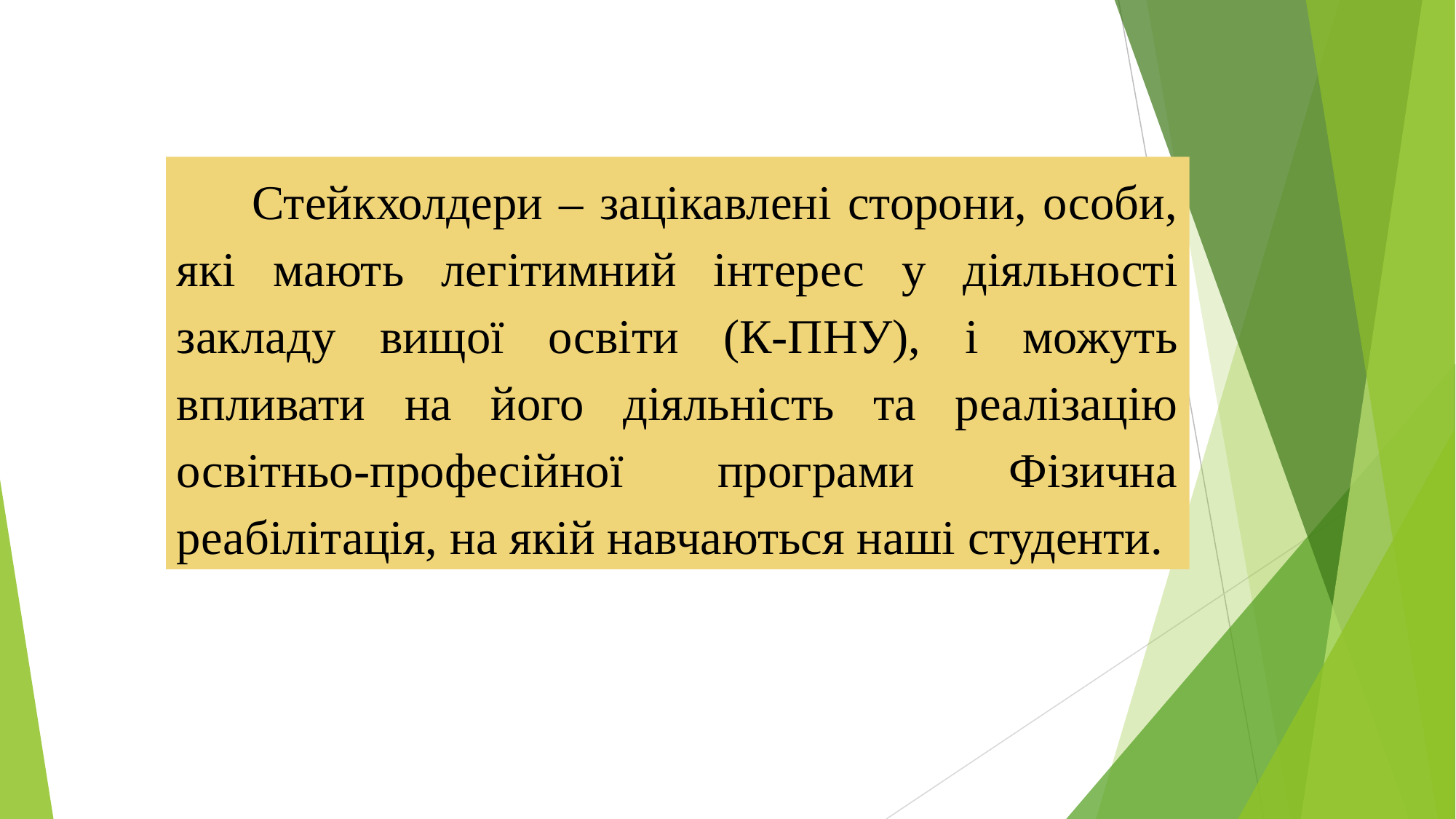

Стейкхолдери – зацікавлені сторони, особи, які мають легітимний інтерес у діяльності закладу вищої освіти (К-ПНУ), і можуть впливати на його діяльність та реалізацію освітньо-професійної програми Фізична реабілітація, на якій навчаються наші студенти.